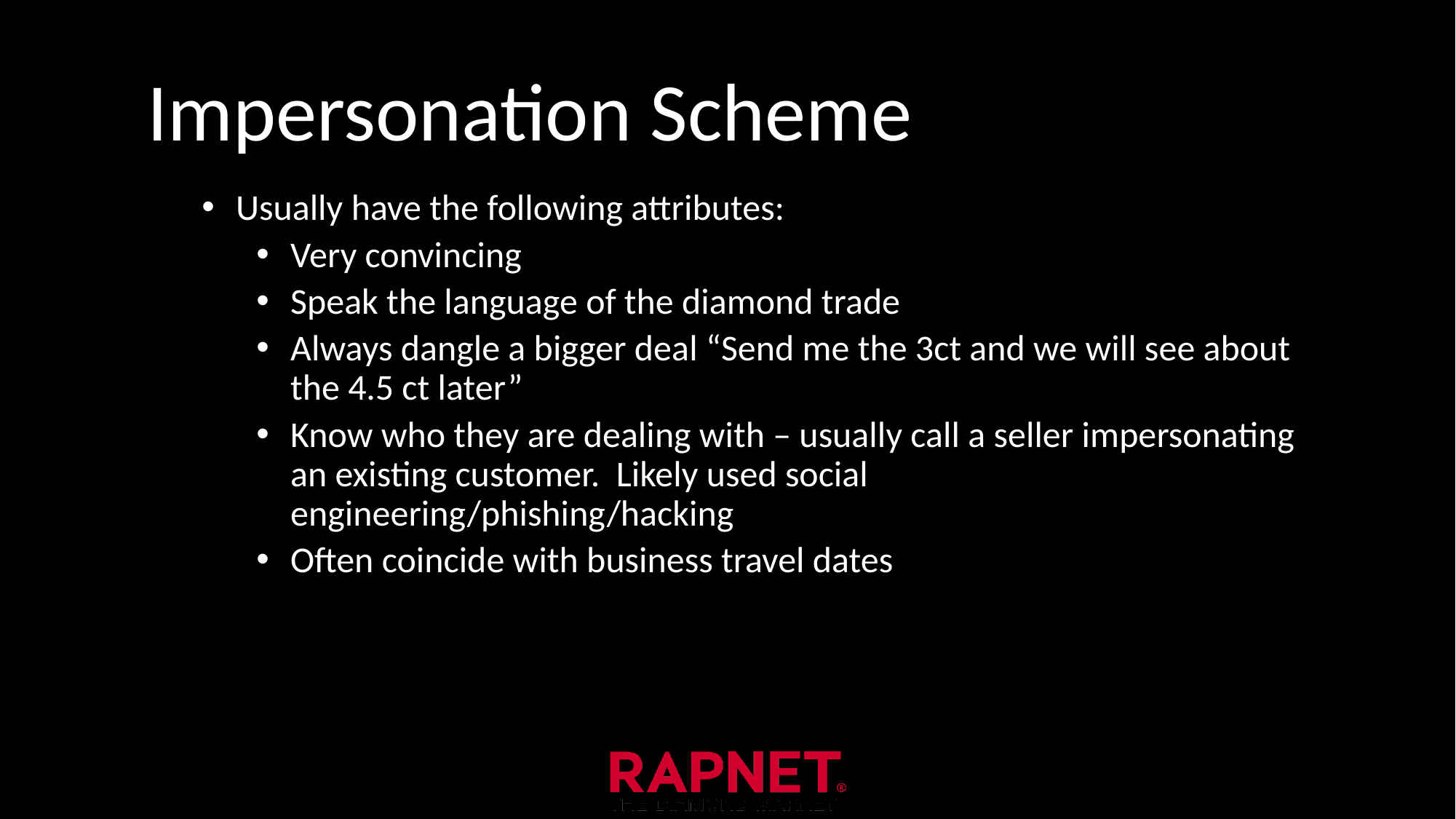

# Impersonation Scheme
Usually have the following attributes:
Very convincing
Speak the language of the diamond trade
Always dangle a bigger deal “Send me the 3ct and we will see about the 4.5 ct later”
Know who they are dealing with – usually call a seller impersonating an existing customer.  Likely used social engineering/phishing/hacking
Often coincide with business travel dates